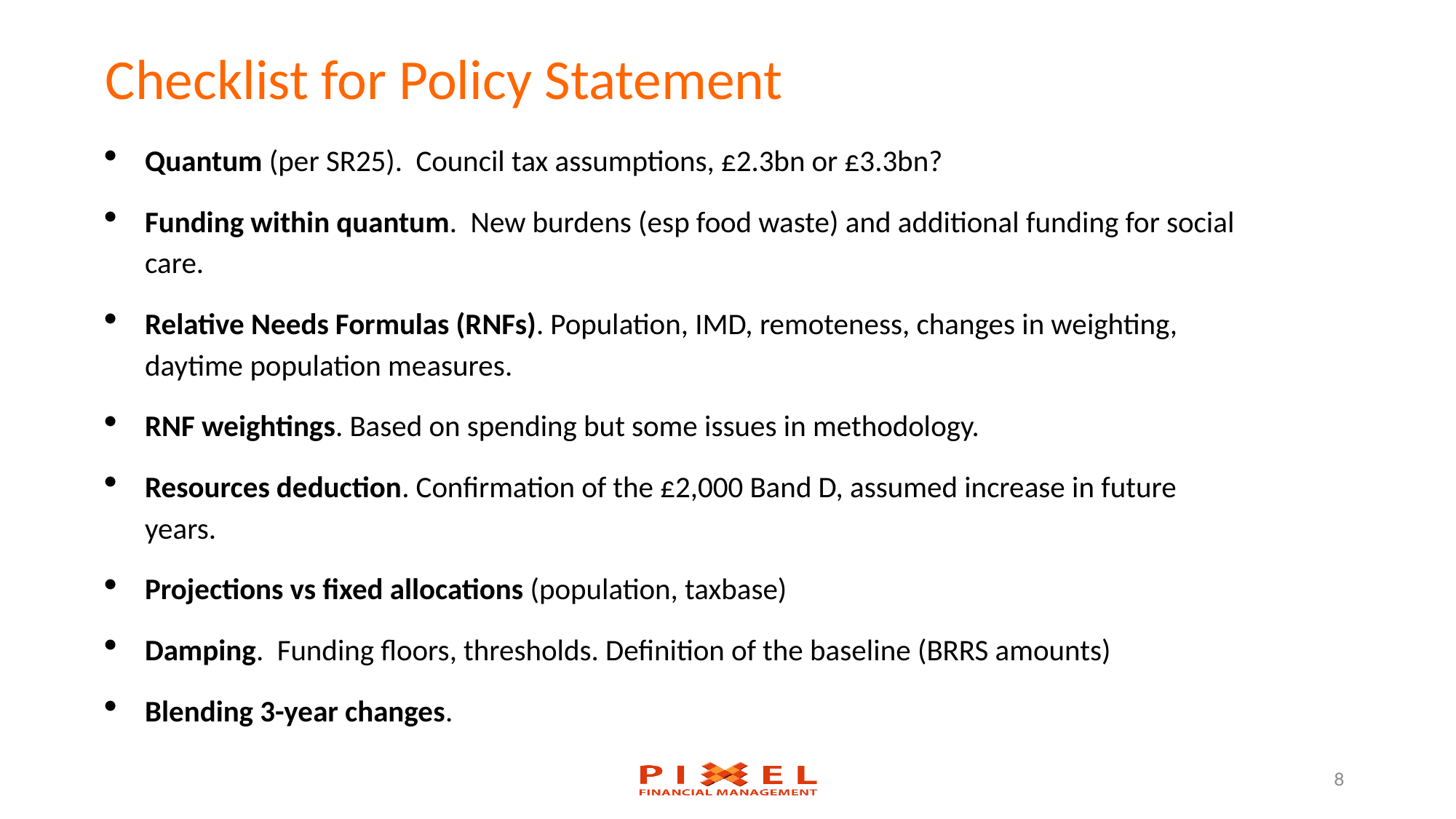

# Checklist for Policy Statement
Quantum (per SR25).  Council tax assumptions, £2.3bn or £3.3bn?
Funding within quantum.  New burdens (esp food waste) and additional funding for social care.
Relative Needs Formulas (RNFs). Population, IMD, remoteness, changes in weighting, daytime population measures.
RNF weightings. Based on spending but some issues in methodology.
Resources deduction. Confirmation of the £2,000 Band D, assumed increase in future years.
Projections vs fixed allocations (population, taxbase)
Damping.  Funding floors, thresholds. Definition of the baseline (BRRS amounts)
Blending 3-year changes.

8